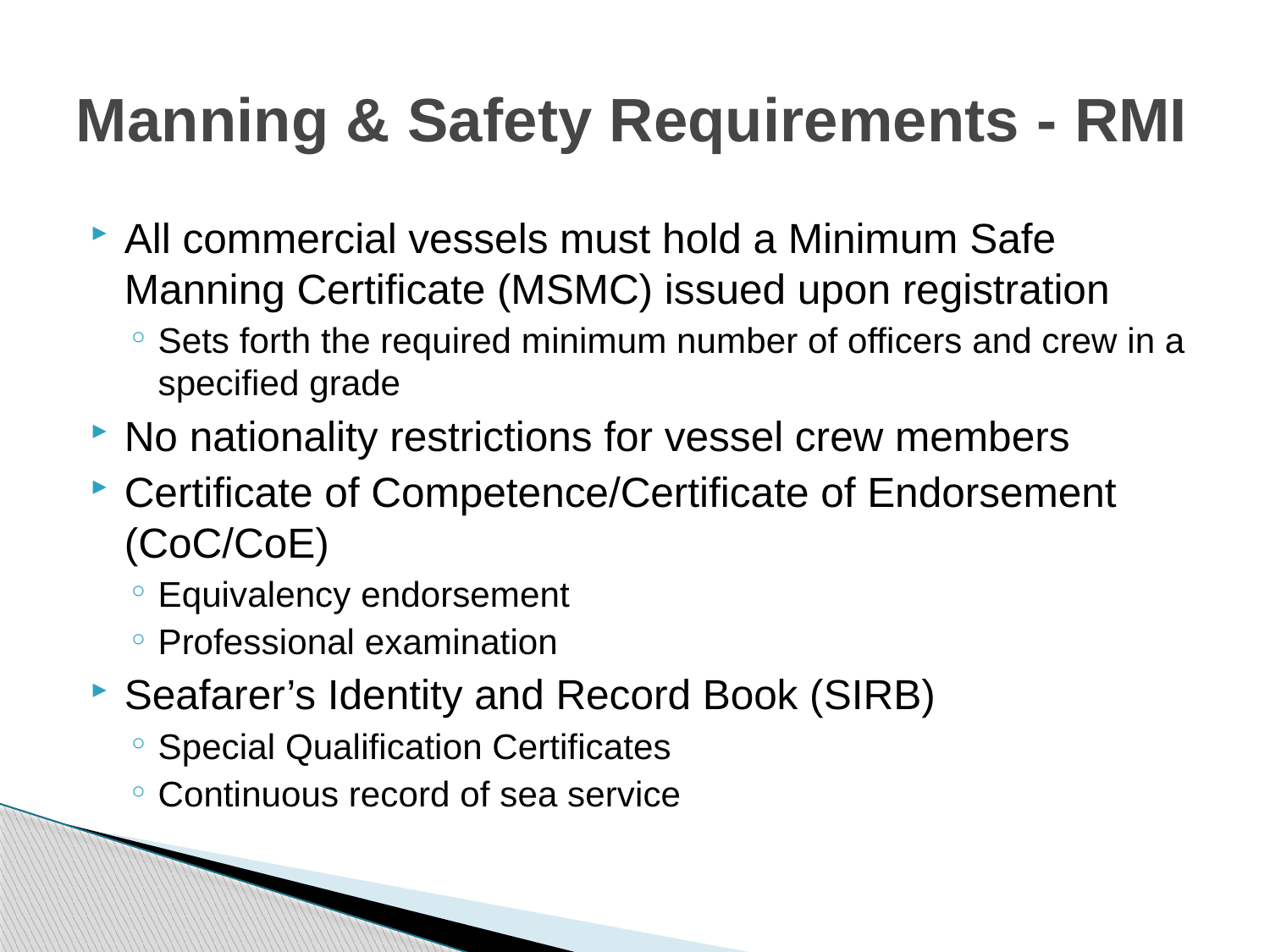

# Manning & Safety Requirements - RMI
All commercial vessels must hold a Minimum Safe Manning Certificate (MSMC) issued upon registration
Sets forth the required minimum number of officers and crew in a specified grade
No nationality restrictions for vessel crew members
Certificate of Competence/Certificate of Endorsement (CoC/CoE)
Equivalency endorsement
Professional examination
Seafarer’s Identity and Record Book (SIRB)
Special Qualification Certificates
Continuous record of sea service